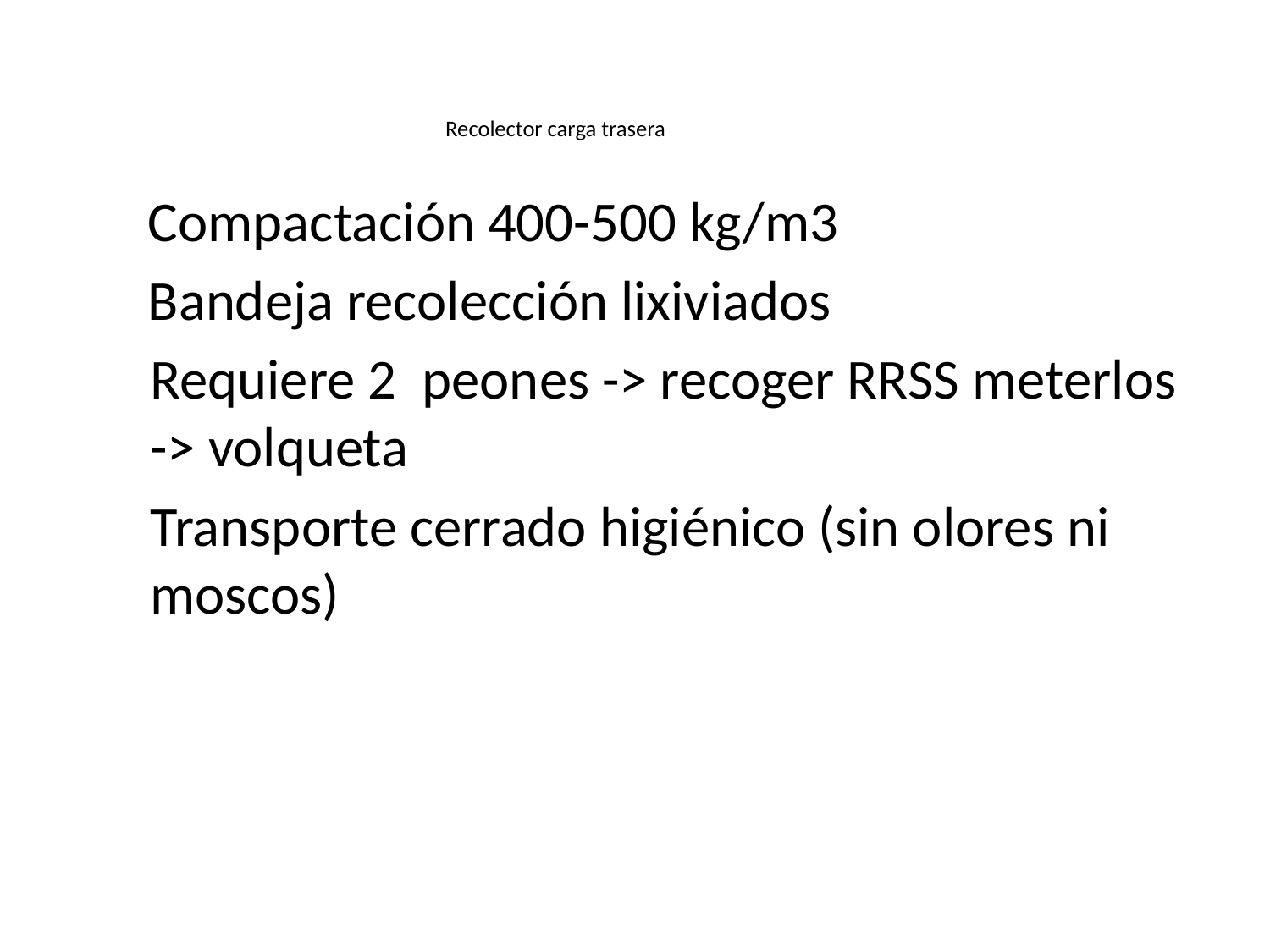

# Recolector carga trasera
Compactación 400-500 kg/m3
Bandeja recolección lixiviados
Requiere 2  peones -> recoger RRSS meterlos -> volqueta
Transporte cerrado higiénico (sin olores ni moscos)